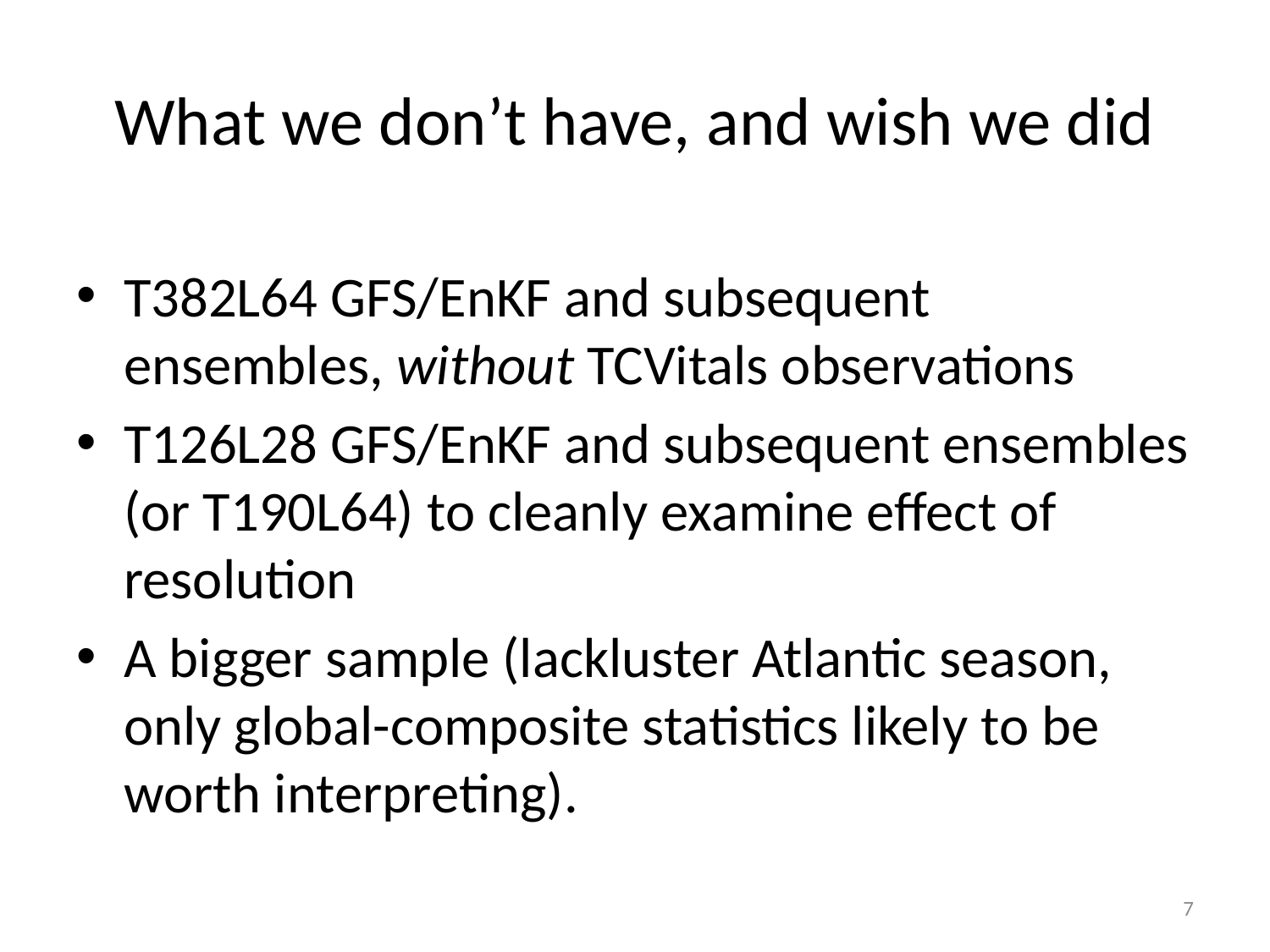

# What we don’t have, and wish we did
T382L64 GFS/EnKF and subsequent ensembles, without TCVitals observations
T126L28 GFS/EnKF and subsequent ensembles (or T190L64) to cleanly examine effect of resolution
A bigger sample (lackluster Atlantic season, only global-composite statistics likely to be worth interpreting).
7